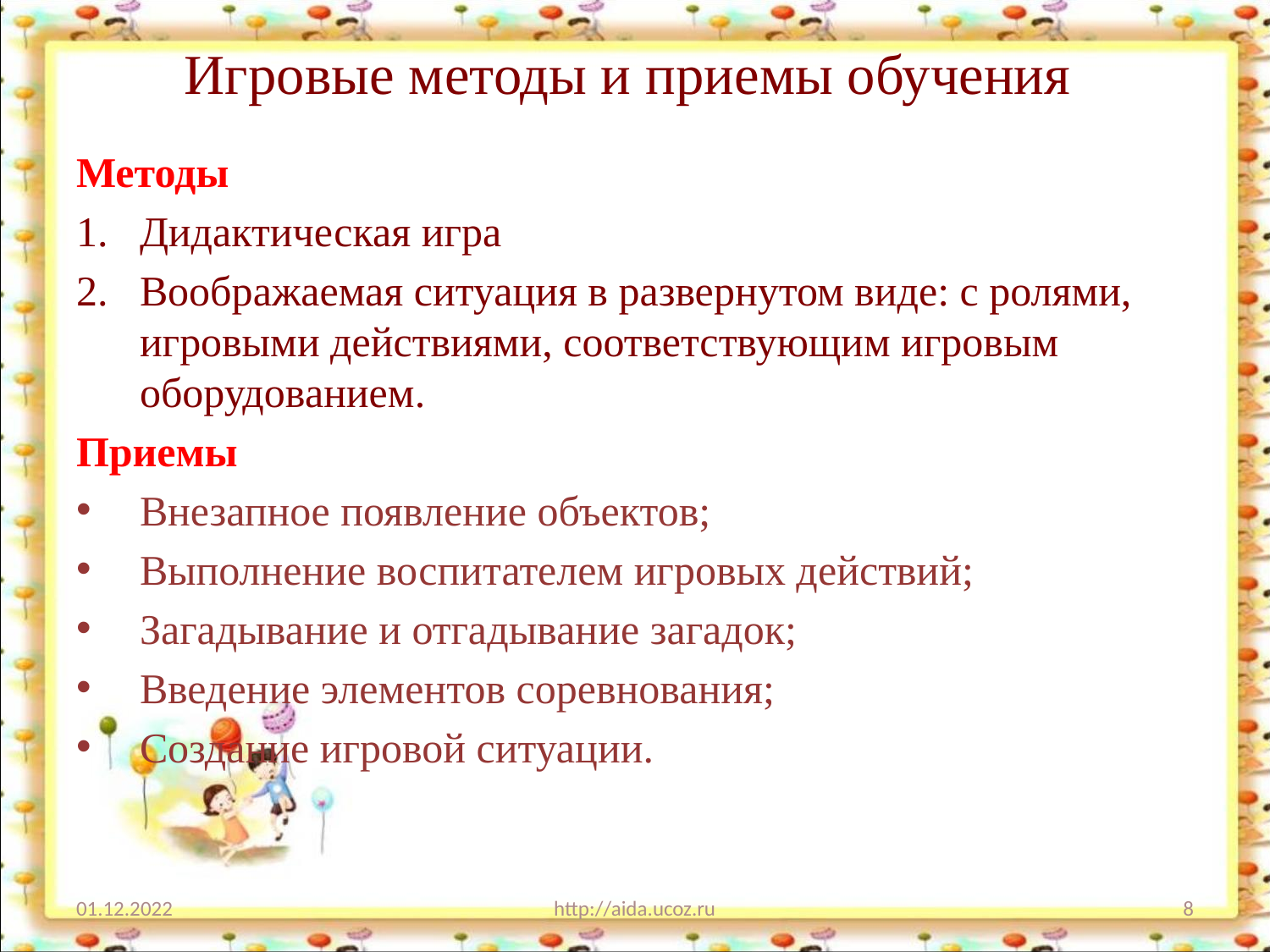

# Игровые методы и приемы обучения
Методы
Дидактическая игра
Воображаемая ситуация в развернутом виде: с ролями, игровыми действиями, соответствующим игровым оборудованием.
Приемы
Внезапное появление объектов;
Выполнение воспитателем игровых действий;
Загадывание и отгадывание загадок;
Введение элементов соревнования;
Создание игровой ситуации.

01.12.2022
http://aida.ucoz.ru
8